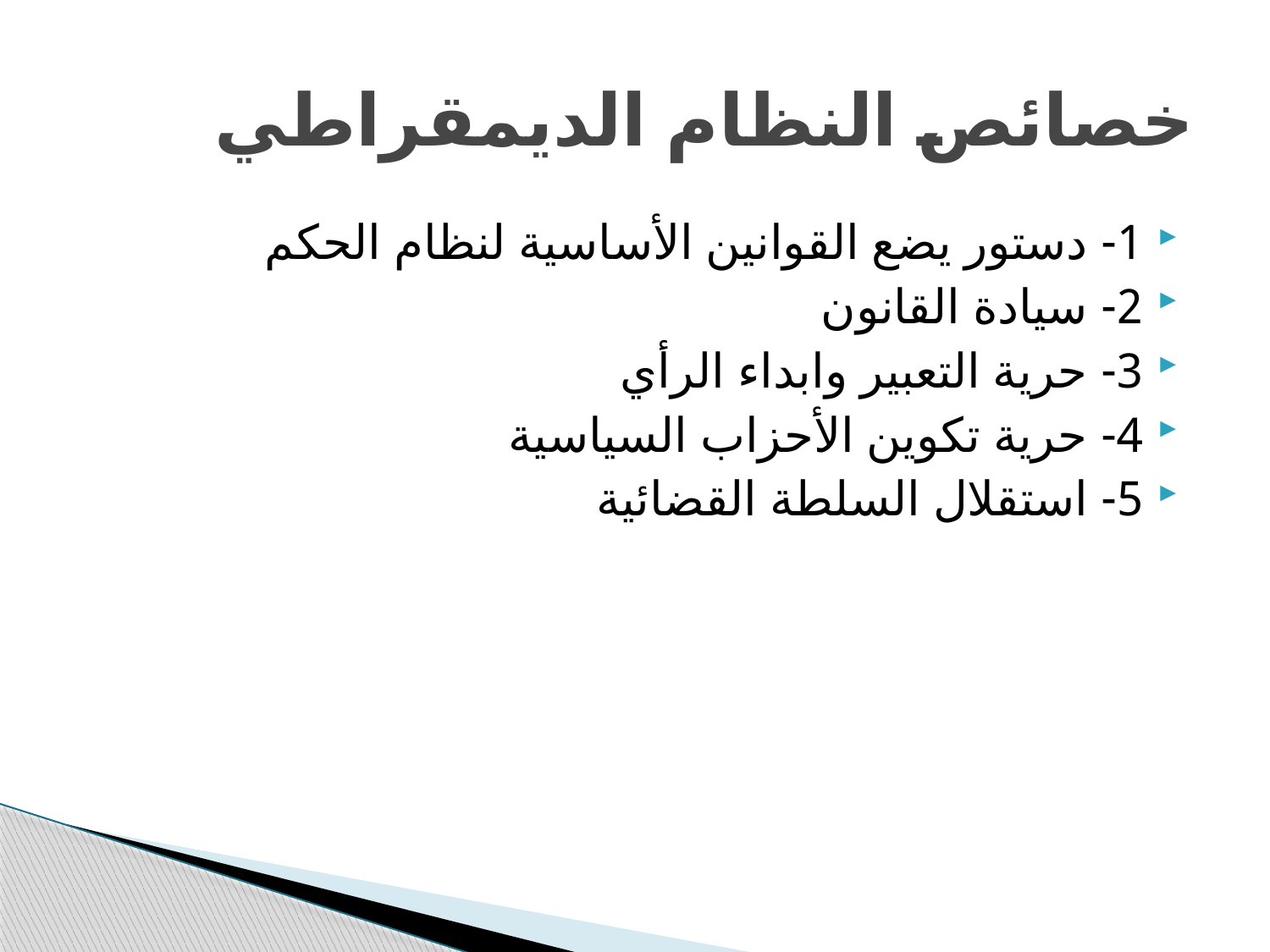

# خصائص النظام الديمقراطي
1- دستور يضع القوانين الأساسية لنظام الحكم
2- سيادة القانون
3- حرية التعبير وابداء الرأي
4- حرية تكوين الأحزاب السياسية
5- استقلال السلطة القضائية